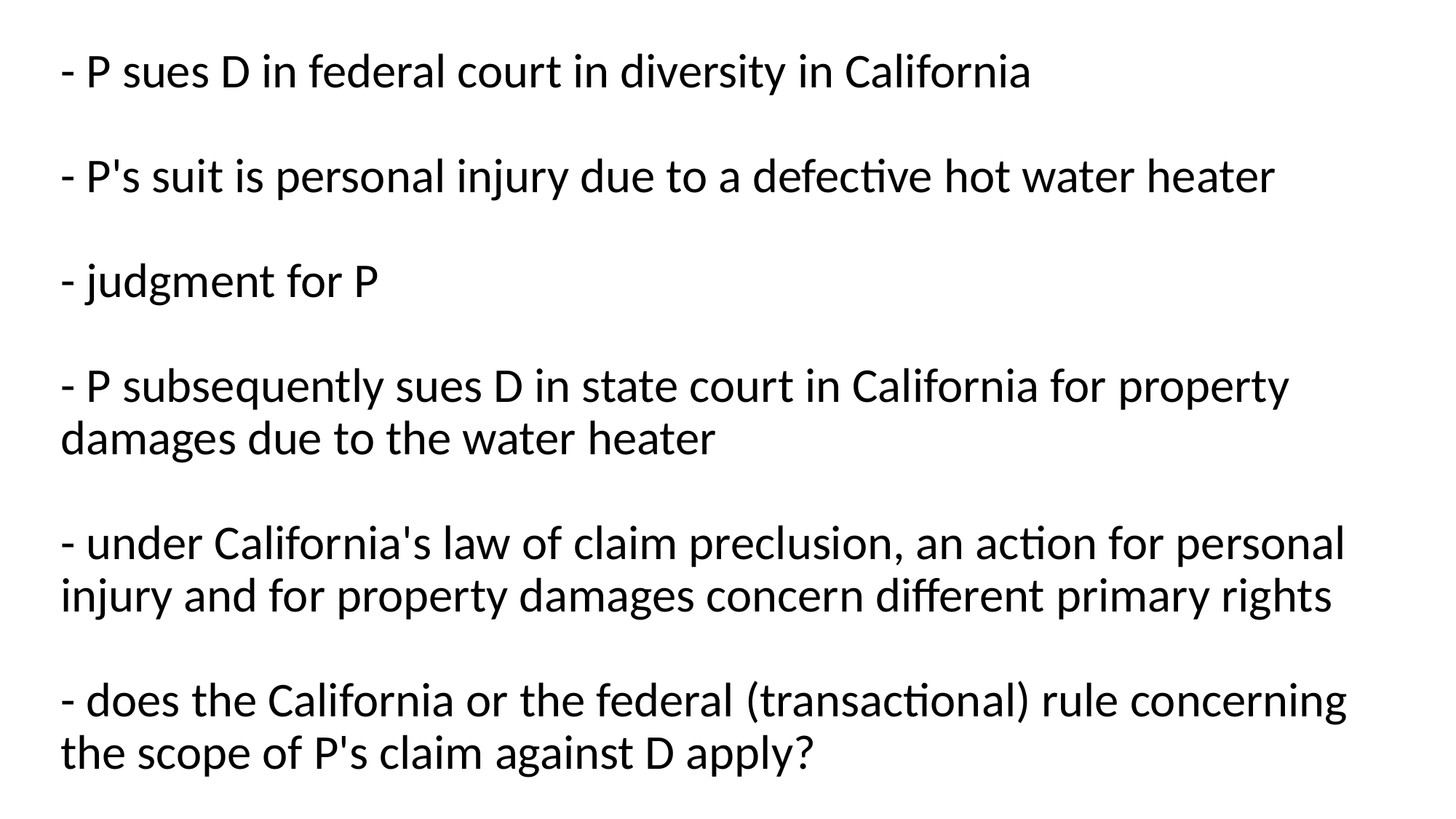

# - P sues D in federal court in diversity in California - P's suit is personal injury due to a defective hot water heater - judgment for P - P subsequently sues D in state court in California for property damages due to the water heater - under California's law of claim preclusion, an action for personal injury and for property damages concern different primary rights - does the California or the federal (transactional) rule concerning the scope of P's claim against D apply?